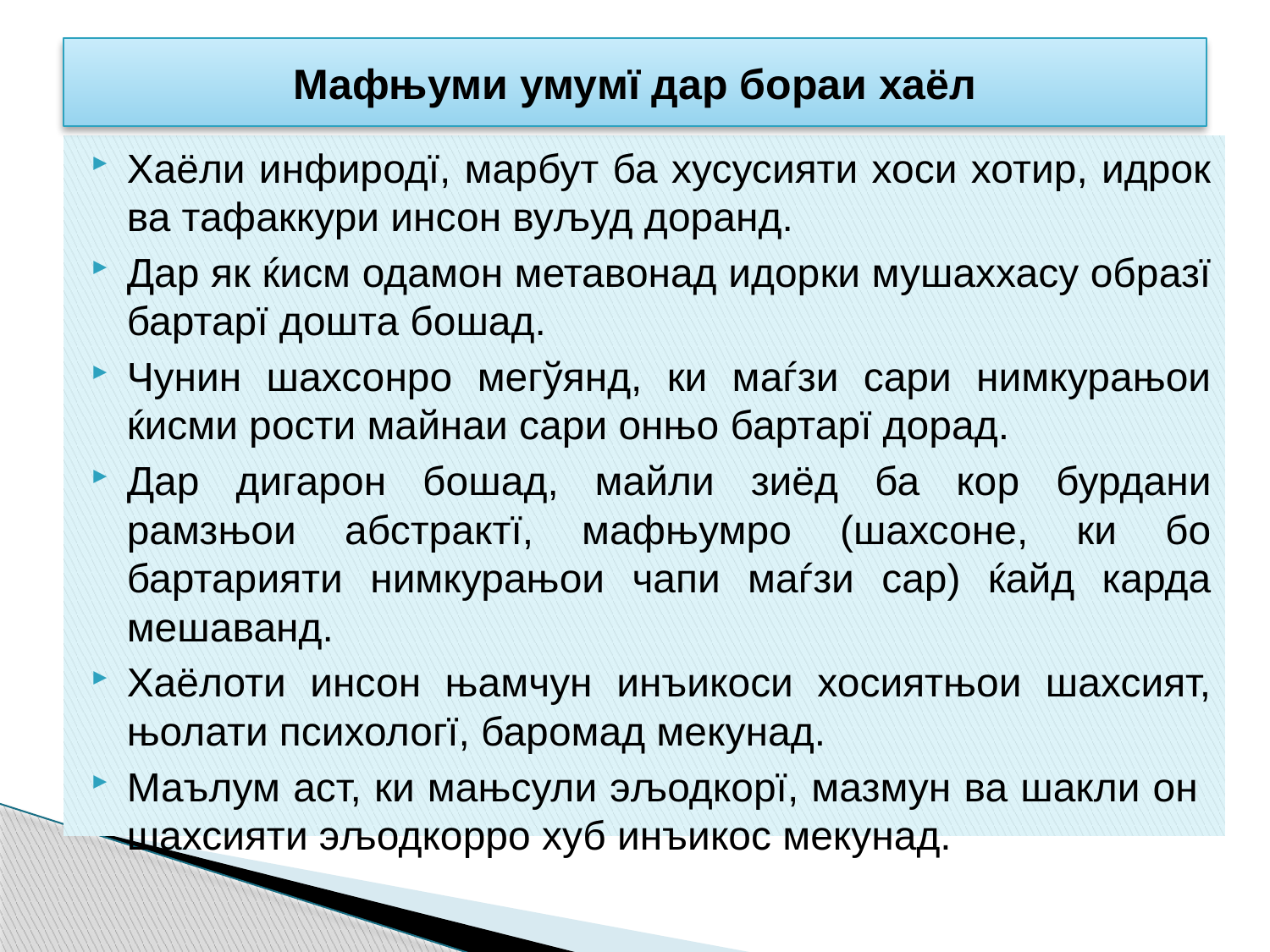

# Мафњуми умумї дар бораи хаёл
Хаёли инфиродї, марбут ба хусусияти хоси хотир, идрок ва тафаккури инсон вуљуд доранд.
Дар як ќисм одамон метавонад идорки мушаххасу образї бартарї дошта бошад.
Чунин шахсонро мегўянд, ки маѓзи сари нимкурањои ќисми рости майнаи сари онњо бартарї дорад.
Дар дигарон бошад, майли зиёд ба кор бурдани рамзњои абстрактї, мафњумро (шахсоне, ки бо бартарияти нимкурањои чапи маѓзи сар) ќайд карда мешаванд.
Хаёлоти инсон њамчун инъикоси хосиятњои шахсият, њолати психологї, баромад мекунад.
Маълум аст, ки мањсули эљодкорї, мазмун ва шакли он  шахсияти эљодкорро хуб инъикос мекунад.